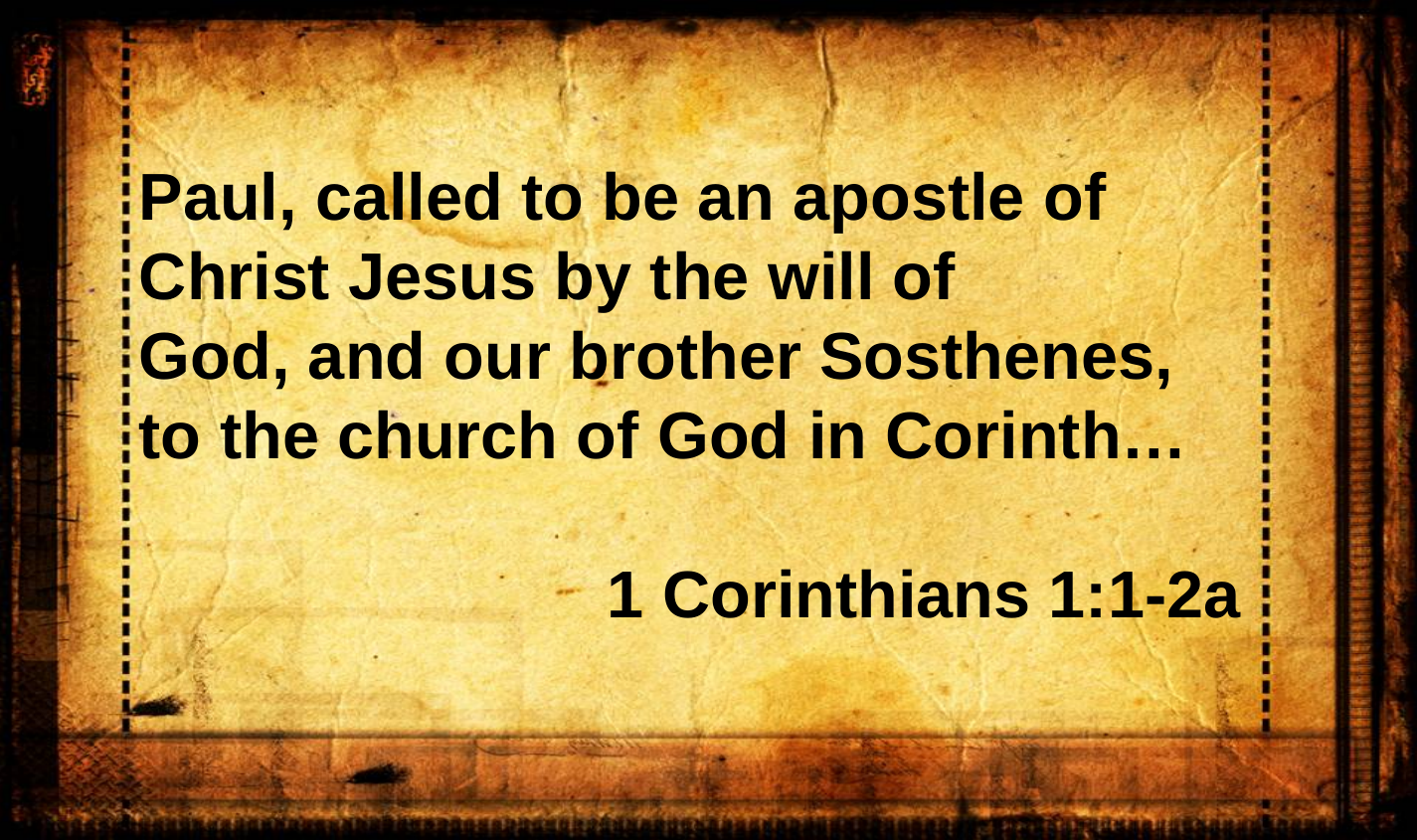

Paul, called to be an apostle of Christ Jesus by the will of God, and our brother Sosthenes, to the church of God in Corinth…

1 Corinthians 1:1-2a